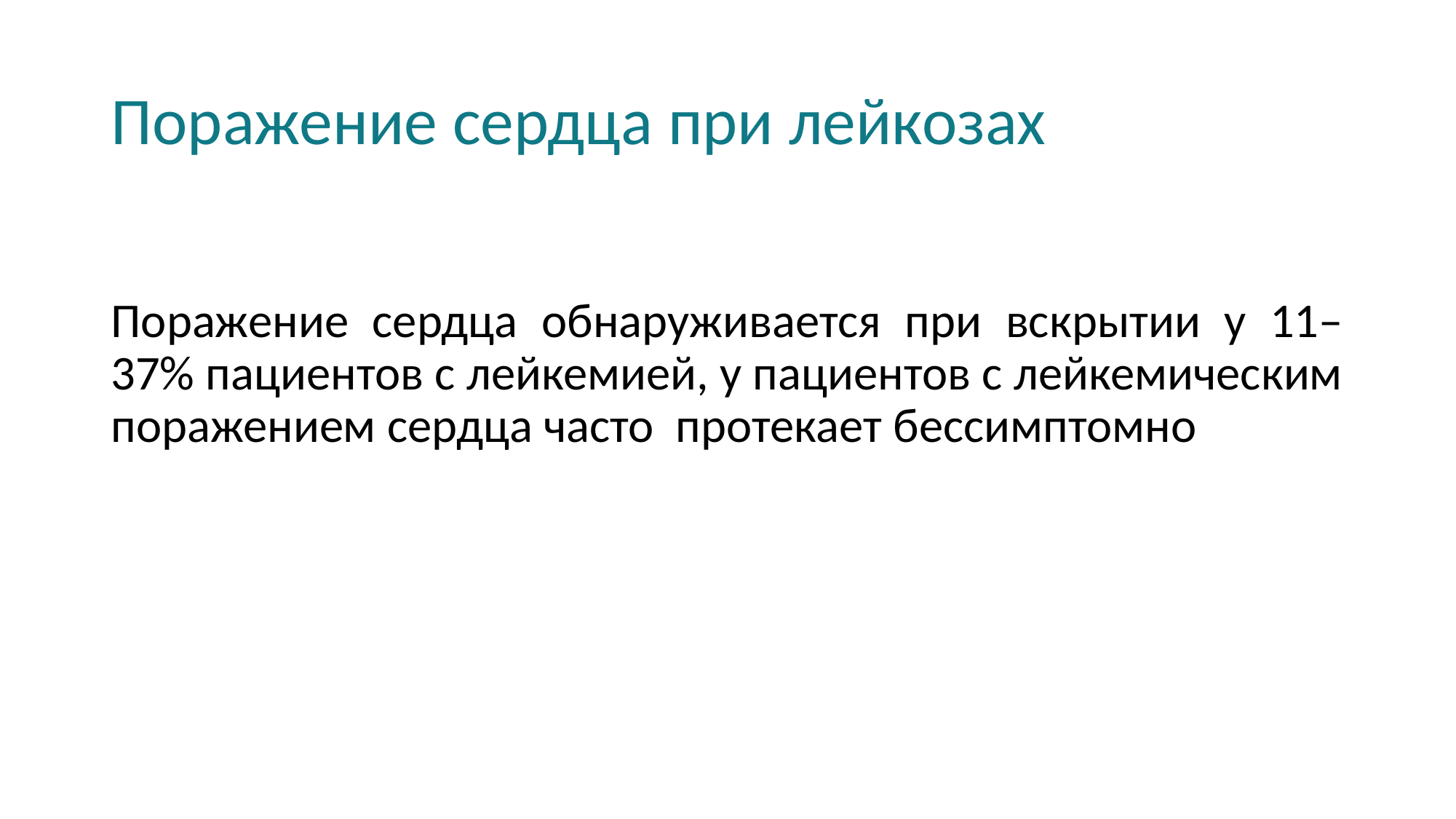

# Поражение сердца при лейкозах
Поражение сердца обнаруживается при вскрытии у 11–37% пациентов с лейкемией, у пациентов с лейкемическим поражением сердца часто  протекает бессимптомно